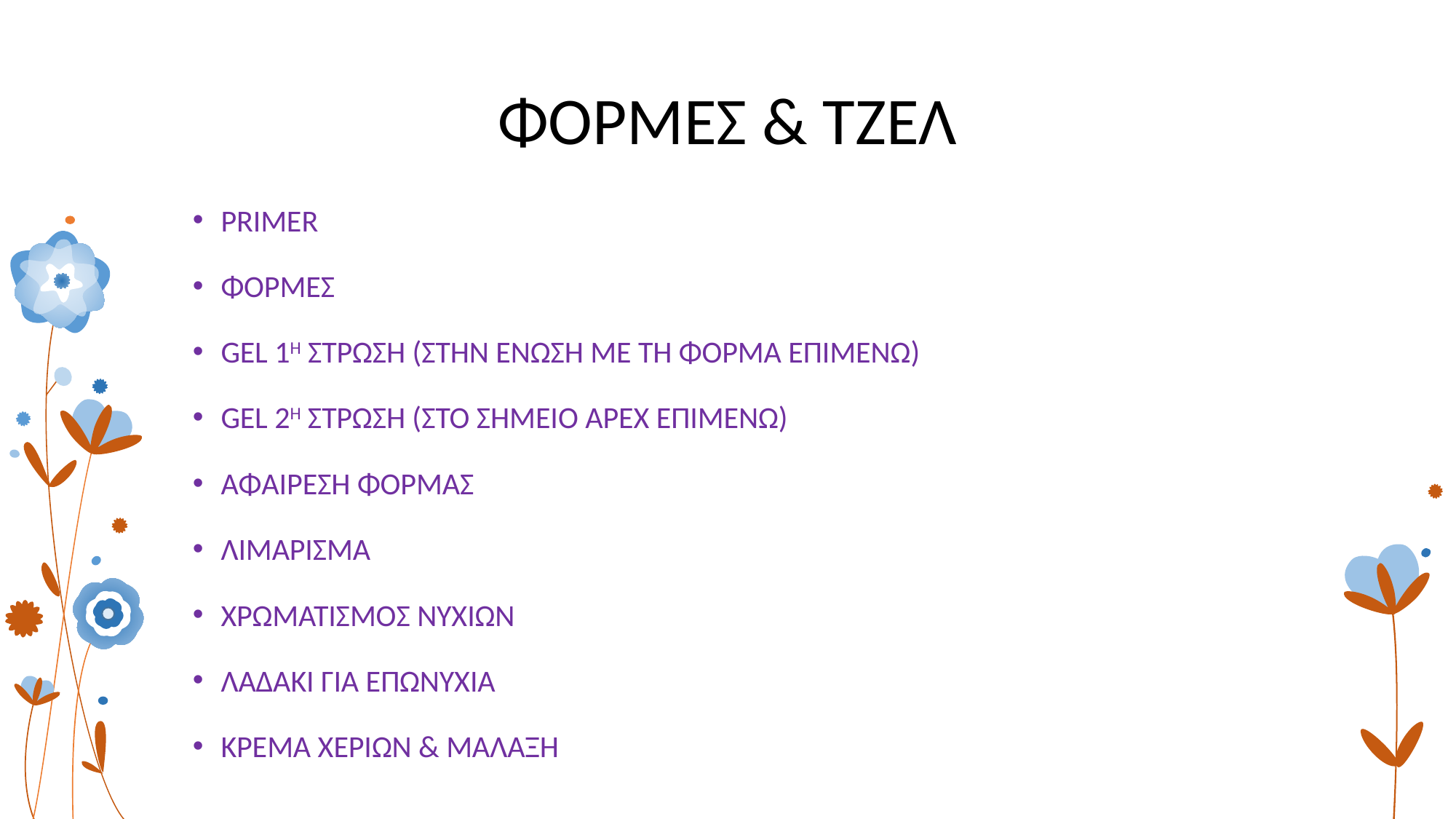

# ΦΟΡΜΕΣ & ΤΖΕΛ
PRIMER
ΦΟΡΜΕΣ
GEL 1H ΣΤΡΩΣΗ (ΣΤΗΝ ΕΝΩΣΗ ΜΕ ΤΗ ΦΟΡΜΑ ΕΠΙΜΕΝΩ)
GEL 2Η ΣΤΡΩΣΗ (ΣΤΟ ΣΗΜΕΙΟ APEX ΕΠΙΜΕΝΩ)
ΑΦΑΙΡΕΣΗ ΦΟΡΜΑΣ
ΛΙΜΑΡΙΣΜΑ
ΧΡΩΜΑΤΙΣΜΟΣ ΝΥΧΙΩΝ
ΛΑΔΑΚΙ ΓΙΑ ΕΠΩΝΥΧΙΑ
ΚΡΕΜΑ ΧΕΡΙΩΝ & ΜΑΛΑΞΗ